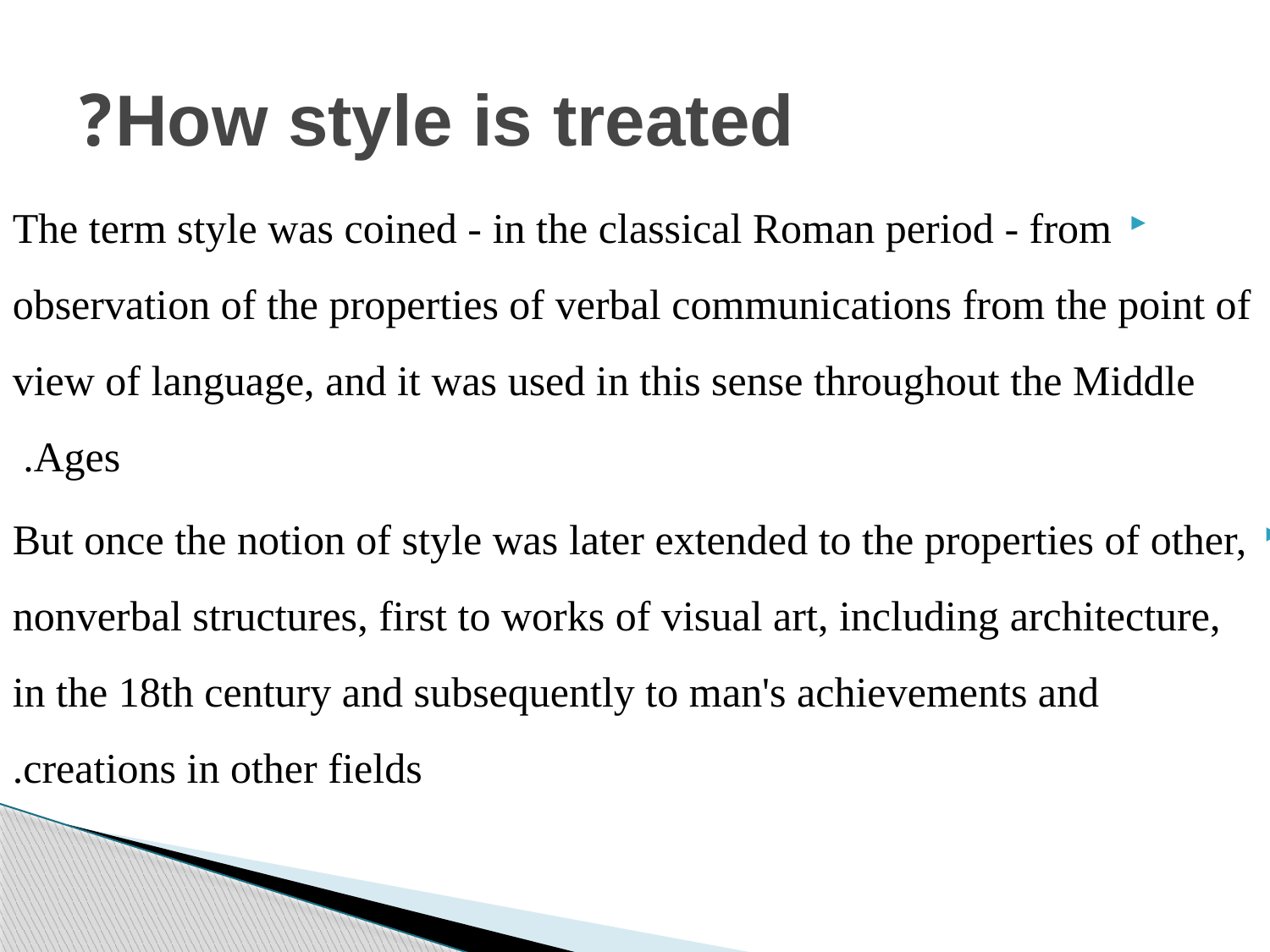

# How style is treated?
The term style was coined - in the classical Roman period - from observation of the properties of verbal communications from the point of view of language, and it was used in this sense throughout the Middle Ages.
But once the notion of style was later extended to the properties of other, nonverbal structures, first to works of visual art, including architecture, in the 18th century and subsequently to man's achievements and creations in other fields.